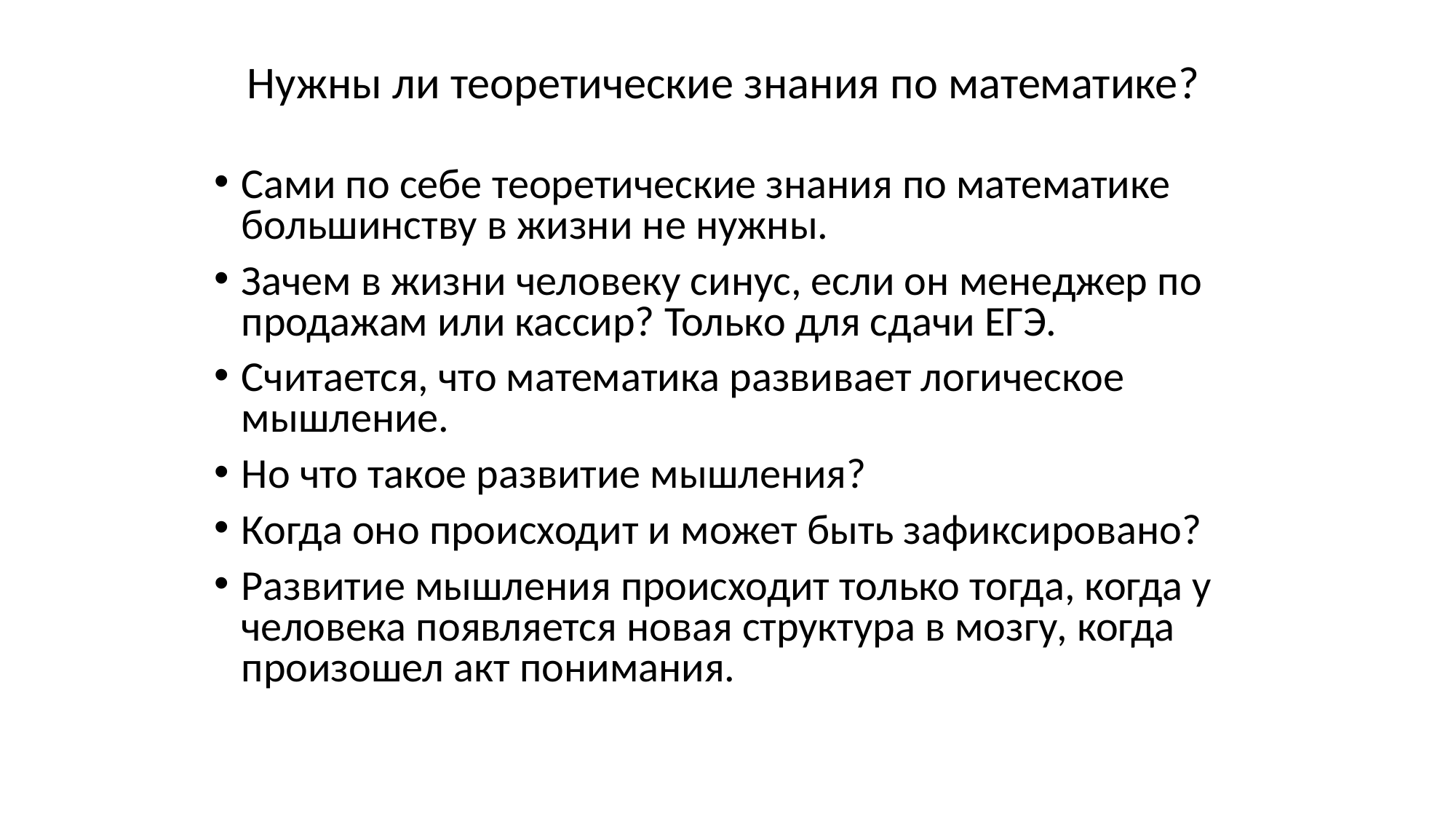

# Нужны ли теоретические знания по математике?
Сами по себе теоретические знания по математике большинству в жизни не нужны.
Зачем в жизни человеку синус, если он менеджер по продажам или кассир? Только для сдачи ЕГЭ.
Считается, что математика развивает логическое мышление.
Но что такое развитие мышления?
Когда оно происходит и может быть зафиксировано?
Развитие мышления происходит только тогда, когда у человека появляется новая структура в мозгу, когда произошел акт понимания.